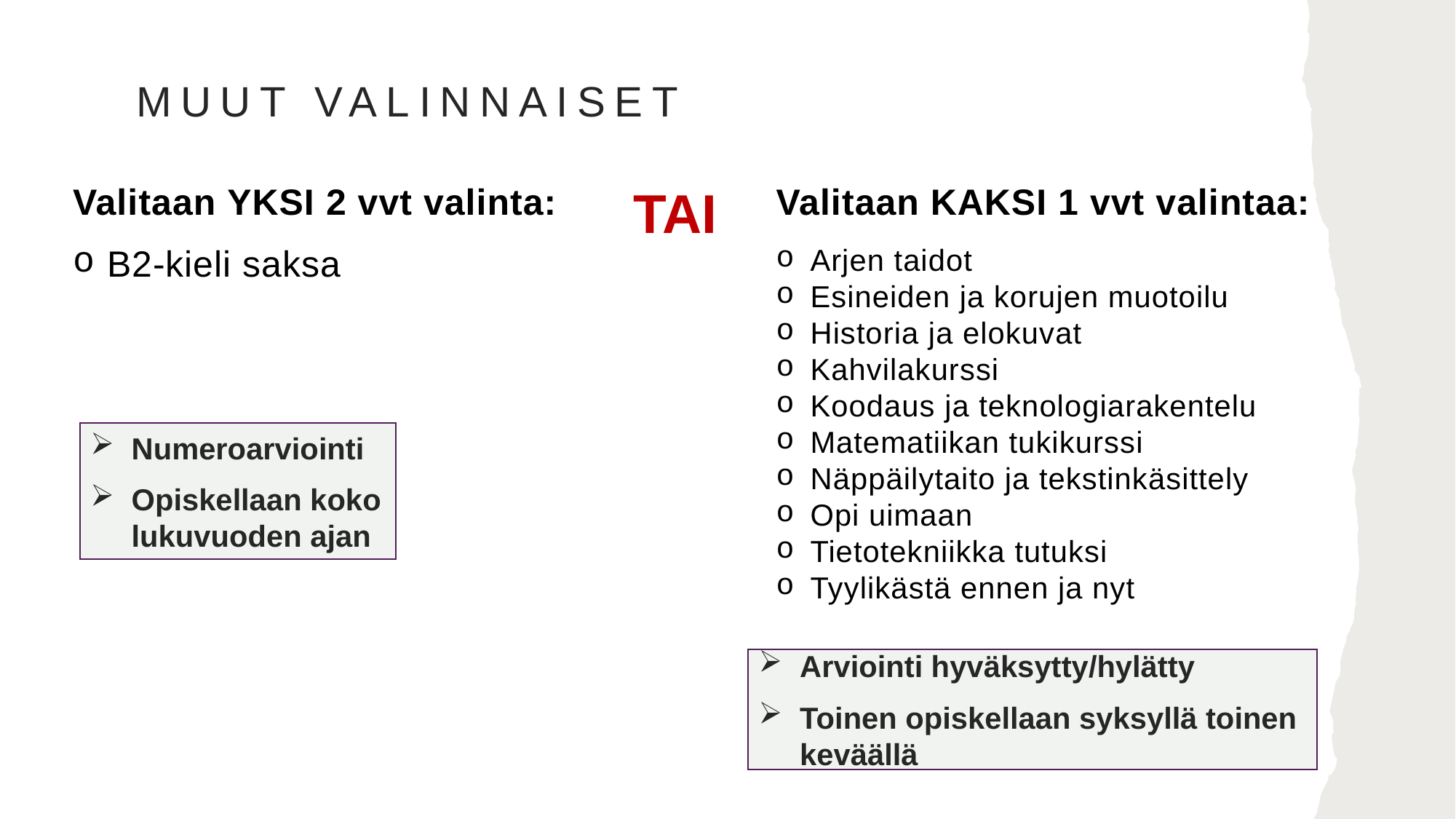

# Muut valinnaiseT
Valitaan YKSI 2 vvt valinta:

B2-kieli saksa

TAI
Valitaan KAKSI 1 vvt valintaa:

Arjen taidot
Esineiden ja korujen muotoilu
Historia ja elokuvat
Kahvilakurssi
Koodaus ja teknologiarakentelu
Matematiikan tukikurssi
Näppäilytaito ja tekstinkäsittely
Opi uimaan
Tietotekniikka tutuksi
Tyylikästä ennen ja nyt
Numeroarviointi
Opiskellaan koko lukuvuoden ajan
Arviointi hyväksytty/hylätty
Toinen opiskellaan syksyllä toinen keväällä